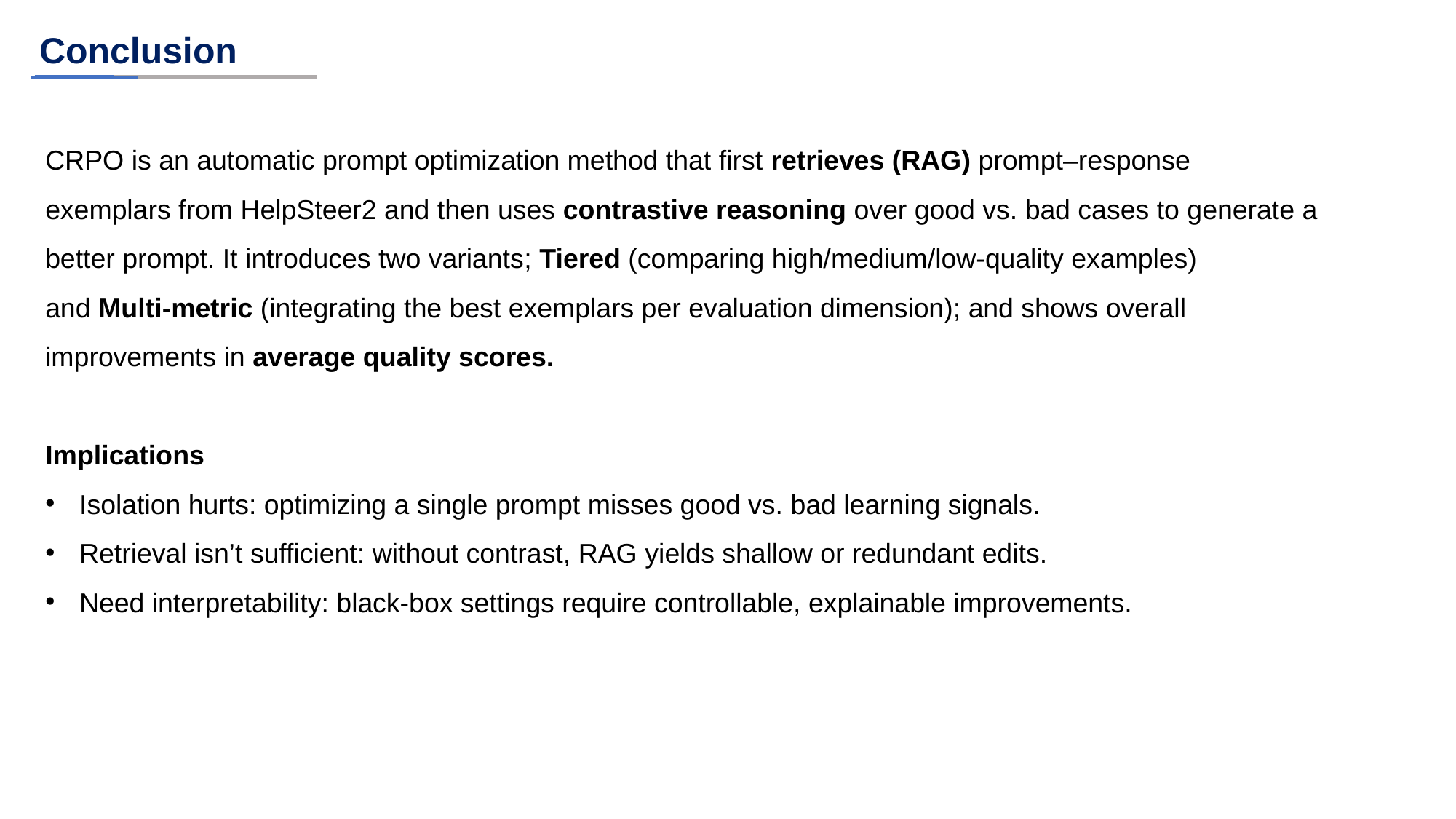

Conclusion
CRPO is an automatic prompt optimization method that first retrieves (RAG) prompt–response exemplars from HelpSteer2 and then uses contrastive reasoning over good vs. bad cases to generate a better prompt. It introduces two variants; Tiered (comparing high/medium/low-quality examples) and Multi-metric (integrating the best exemplars per evaluation dimension); and shows overall improvements in average quality scores.

Implications
Isolation hurts: optimizing a single prompt misses good vs. bad learning signals.
Retrieval isn’t sufficient: without contrast, RAG yields shallow or redundant edits.
Need interpretability: black-box settings require controllable, explainable improvements.